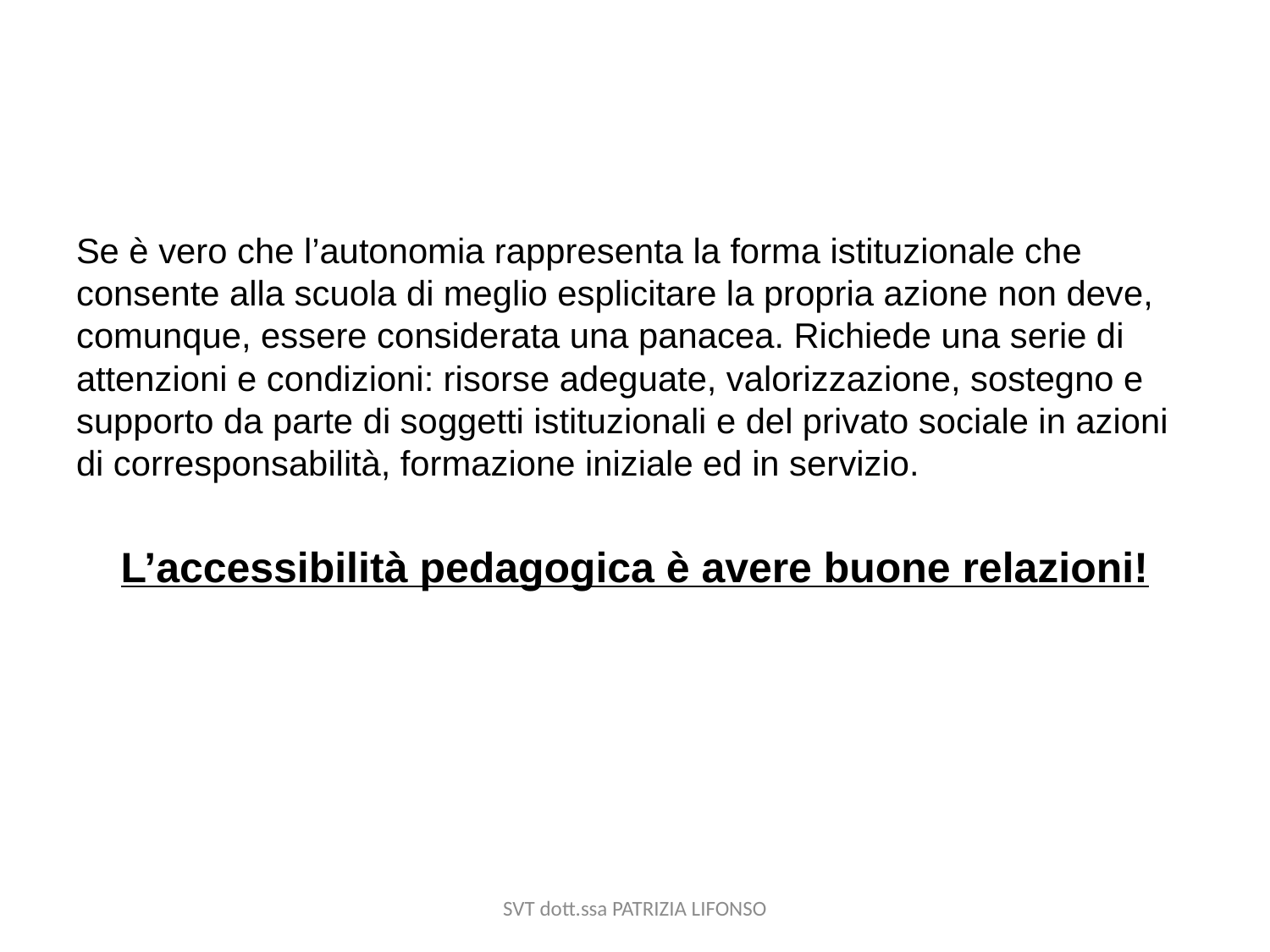

#
Se è vero che l’autonomia rappresenta la forma istituzionale che consente alla scuola di meglio esplicitare la propria azione non deve, comunque, essere considerata una panacea. Richiede una serie di attenzioni e condizioni: risorse adeguate, valorizzazione, sostegno e supporto da parte di soggetti istituzionali e del privato sociale in azioni di corresponsabilità, formazione iniziale ed in servizio.

L’accessibilità pedagogica è avere buone relazioni!
SVT dott.ssa PATRIZIA LIFONSO